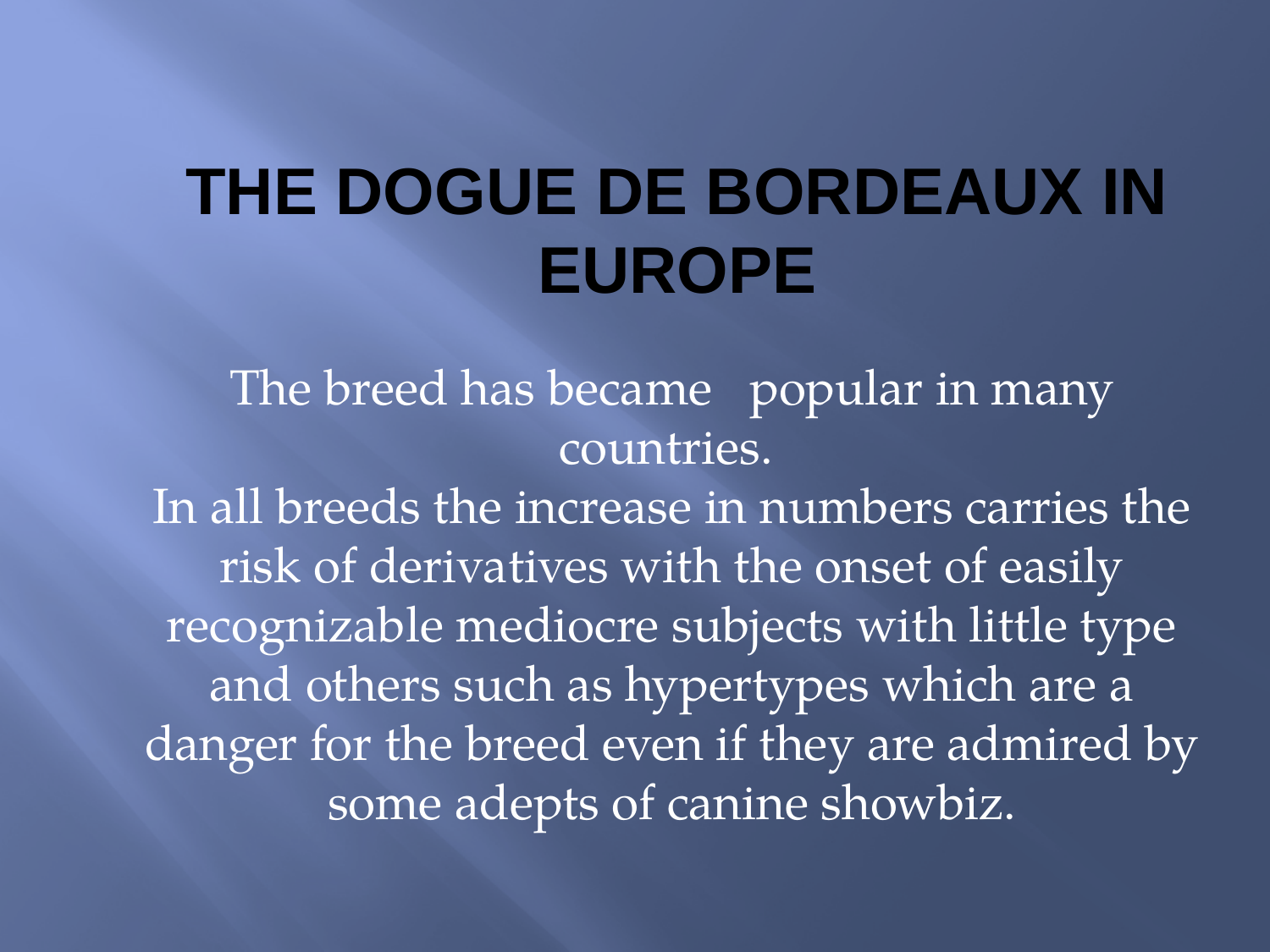

# The Dogue de Bordeaux in Europe
The breed has became   popular in many countries.
In all breeds the increase in numbers carries the risk of derivatives with the onset of easily recognizable mediocre subjects with little type and others such as hypertypes which are a danger for the breed even if they are admired by some adepts of canine showbiz.